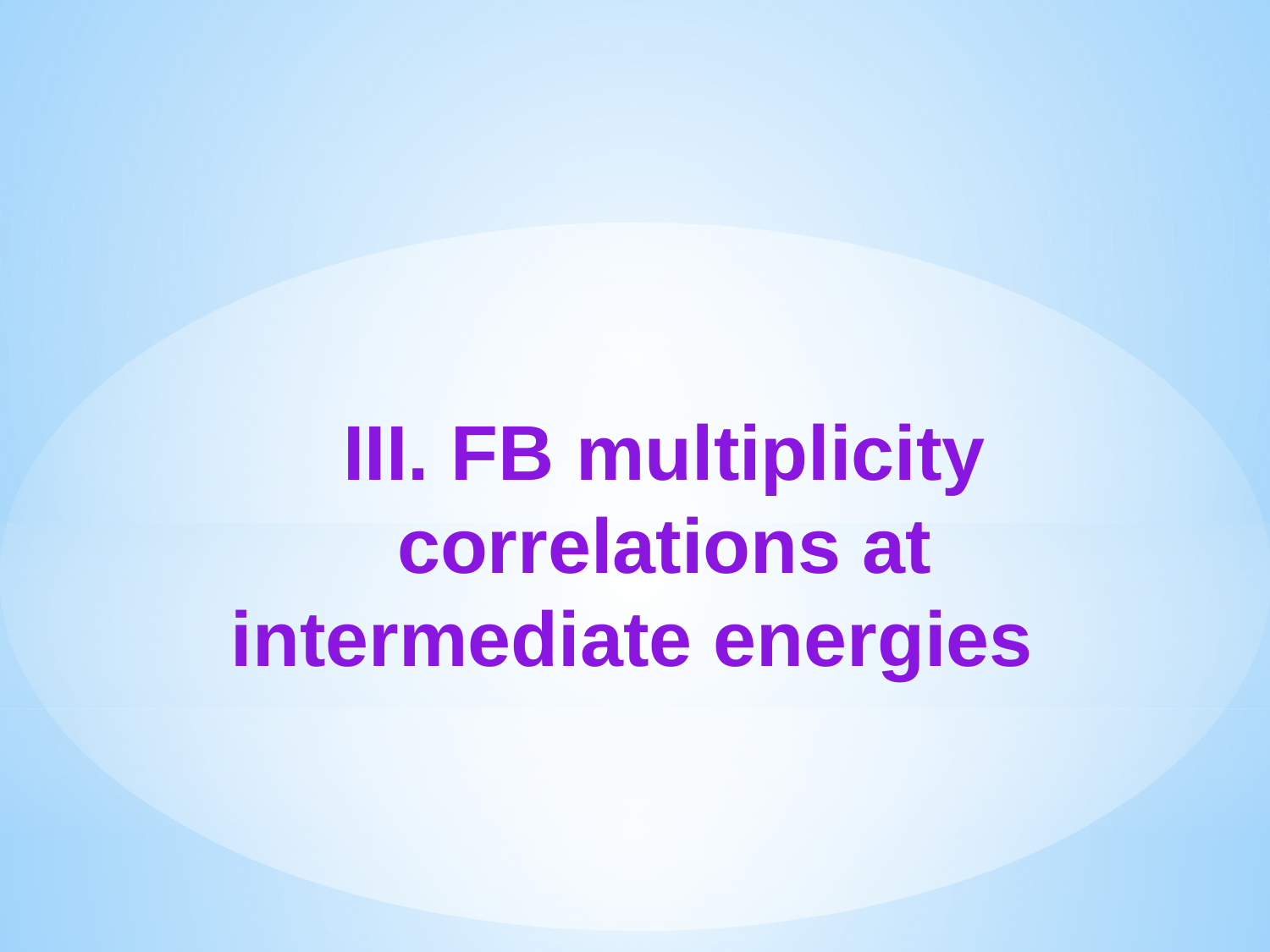

III. FB multiplicity correlations at intermediate energies